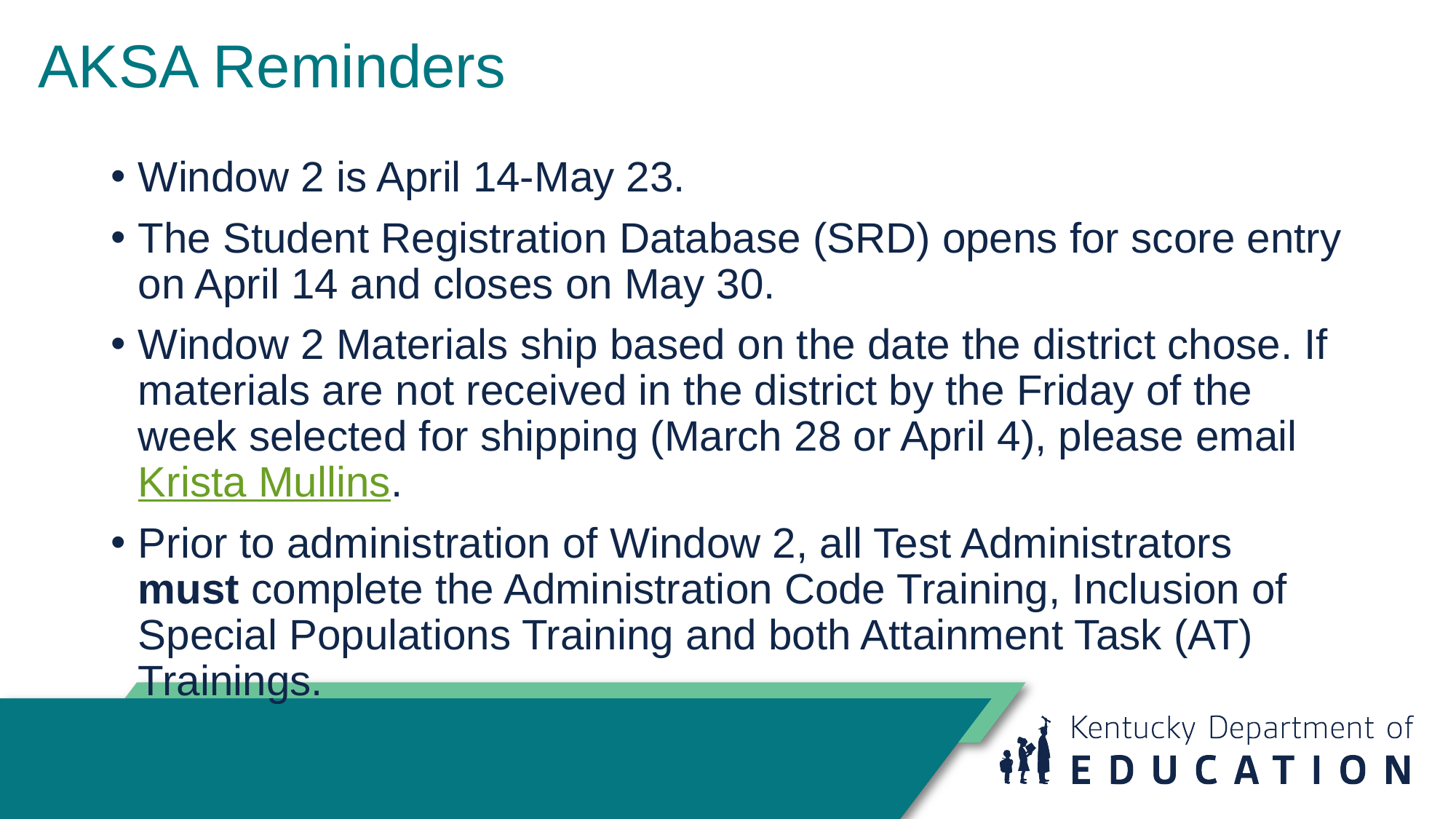

# AKSA Reminders
Window 2 is April 14-May 23.
The Student Registration Database (SRD) opens for score entry on April 14 and closes on May 30.
Window 2 Materials ship based on the date the district chose. If materials are not received in the district by the Friday of the week selected for shipping (March 28 or April 4), please email Krista Mullins.
Prior to administration of Window 2, all Test Administrators must complete the Administration Code Training, Inclusion of Special Populations Training and both Attainment Task (AT) Trainings.